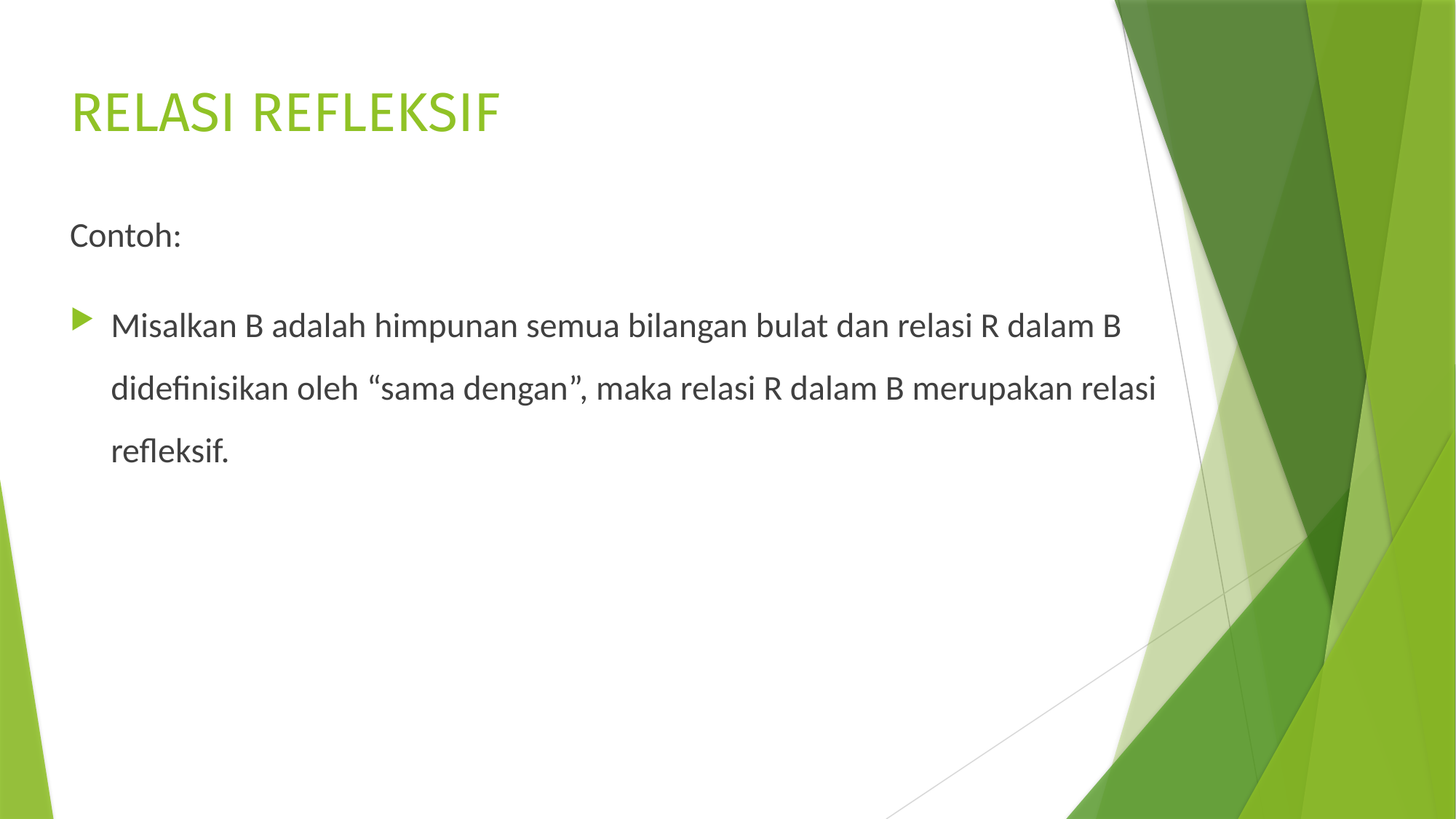

# RELASI REFLEKSIF
Contoh:
Misalkan B adalah himpunan semua bilangan bulat dan relasi R dalam B didefinisikan oleh “sama dengan”, maka relasi R dalam B merupakan relasi refleksif.